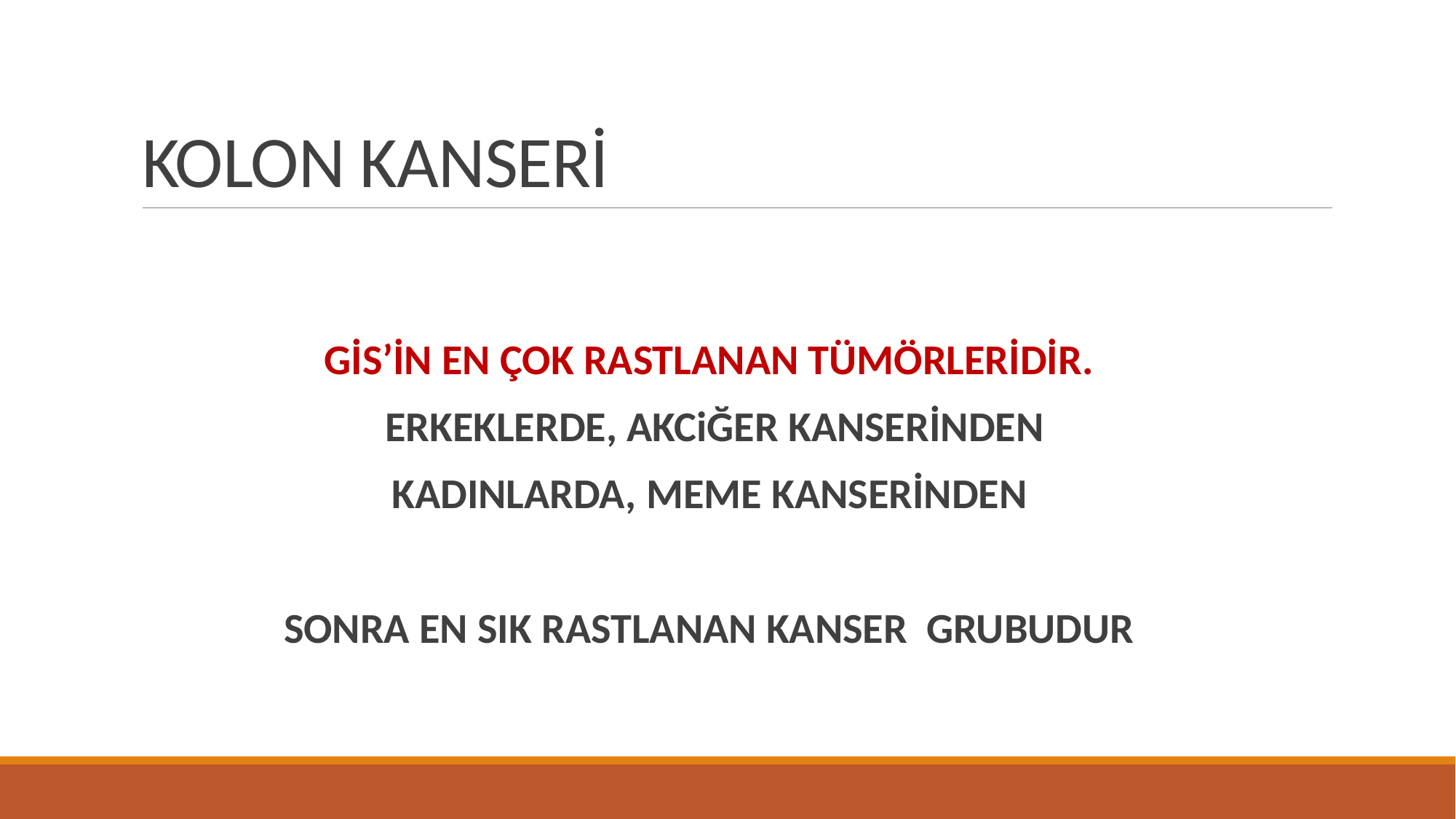

# KOLON KANSERİ
GİS’İN EN ÇOK RASTLANAN TÜMÖRLERİDİR.
ERKEKLERDE, AKCiĞER KANSERİNDEN
KADINLARDA, MEME KANSERİNDEN

SONRA EN SIK RASTLANAN KANSER  GRUBUDUR